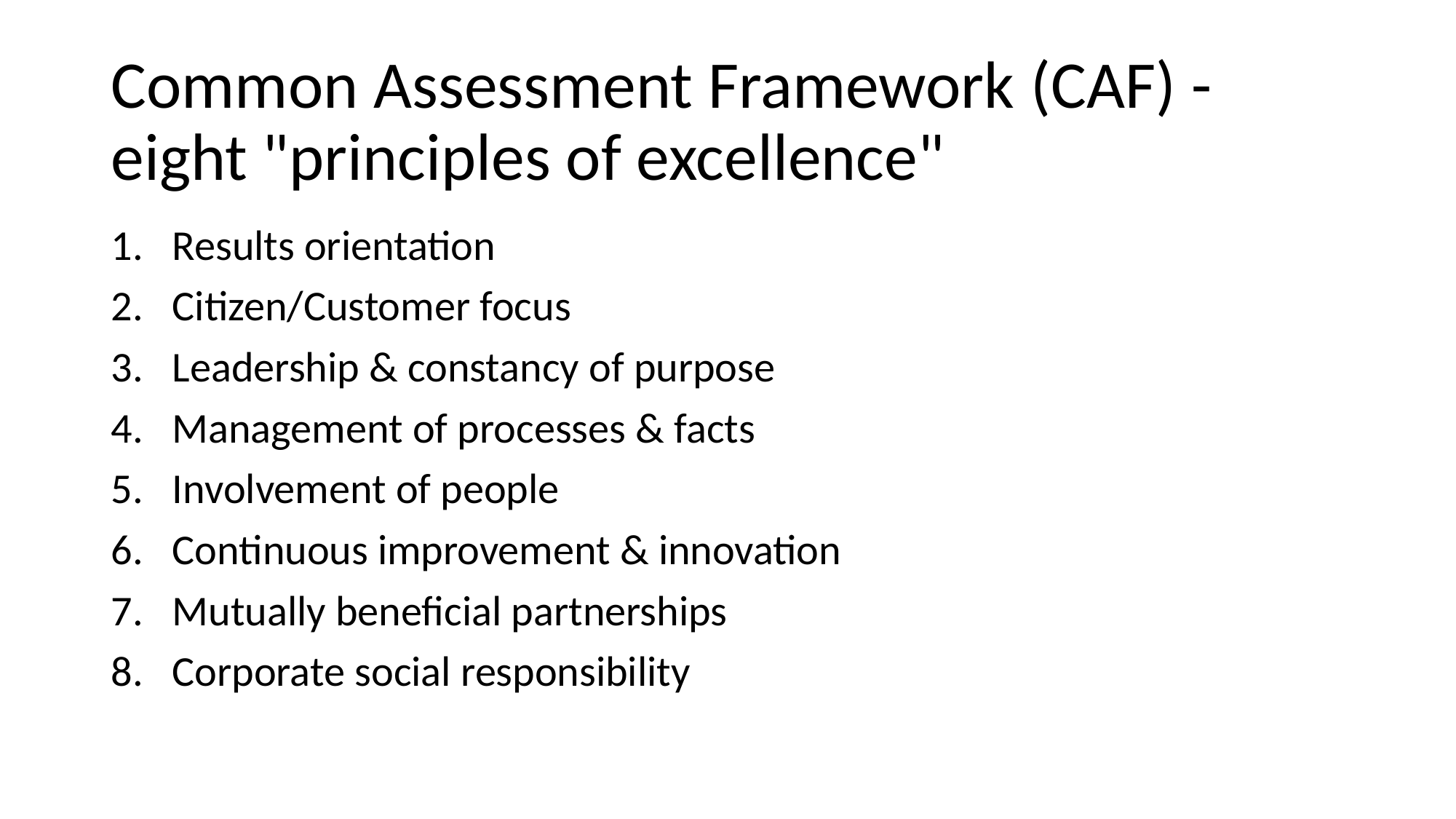

# Common Assessment Framework (CAF) - eight "principles of excellence"
Results orientation
Citizen/Customer focus
Leadership & constancy of purpose
Management of processes & facts
Involvement of people
Continuous improvement & innovation
Mutually beneficial partnerships
Corporate social responsibility